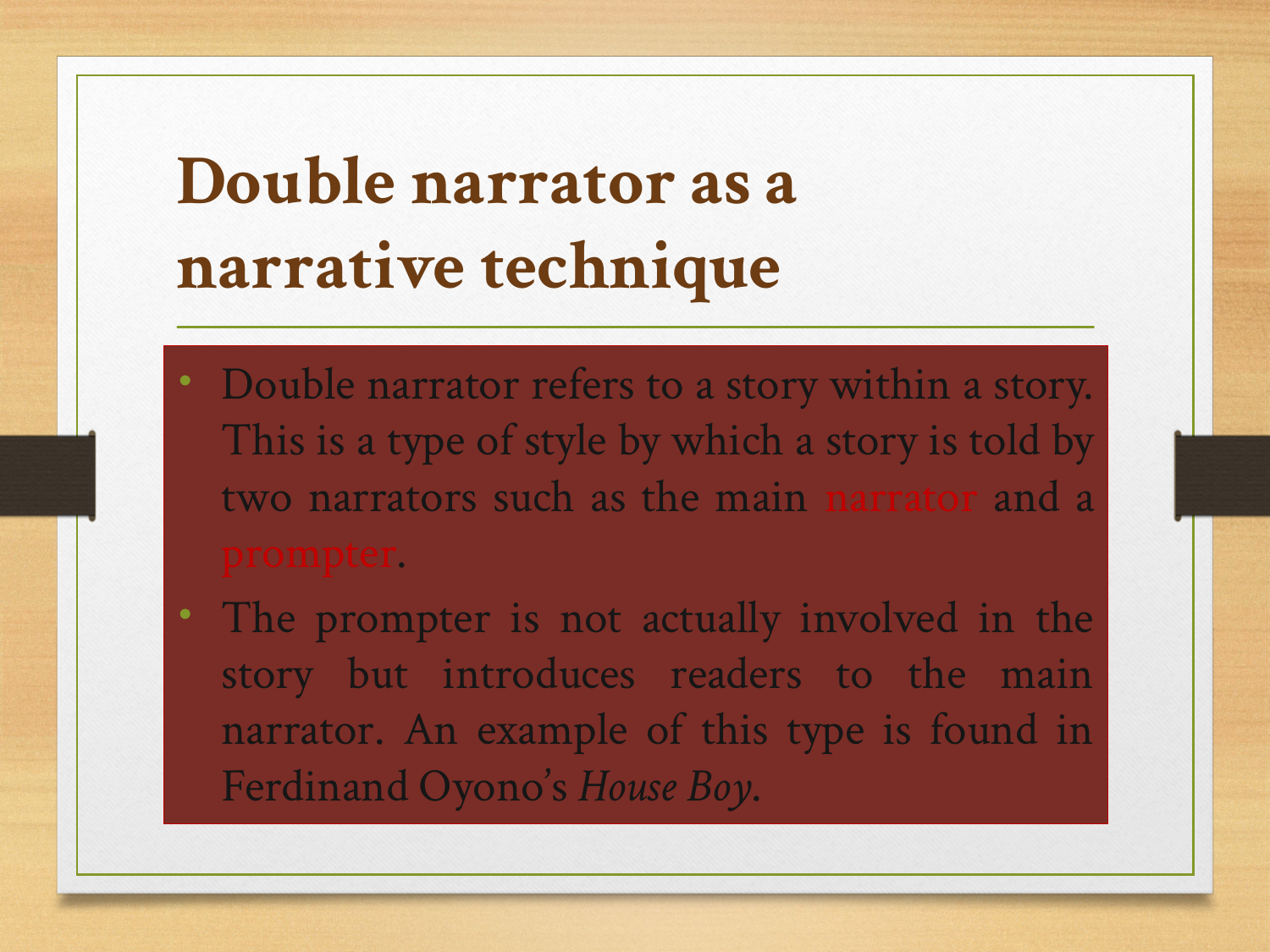

# Double narrator as a narrative technique
Double narrator refers to a story within a story. This is a type of style by which a story is told by two narrators such as the main narrator and a prompter.
The prompter is not actually involved in the story but introduces readers to the main narrator. An example of this type is found in Ferdinand Oyono’s House Boy.